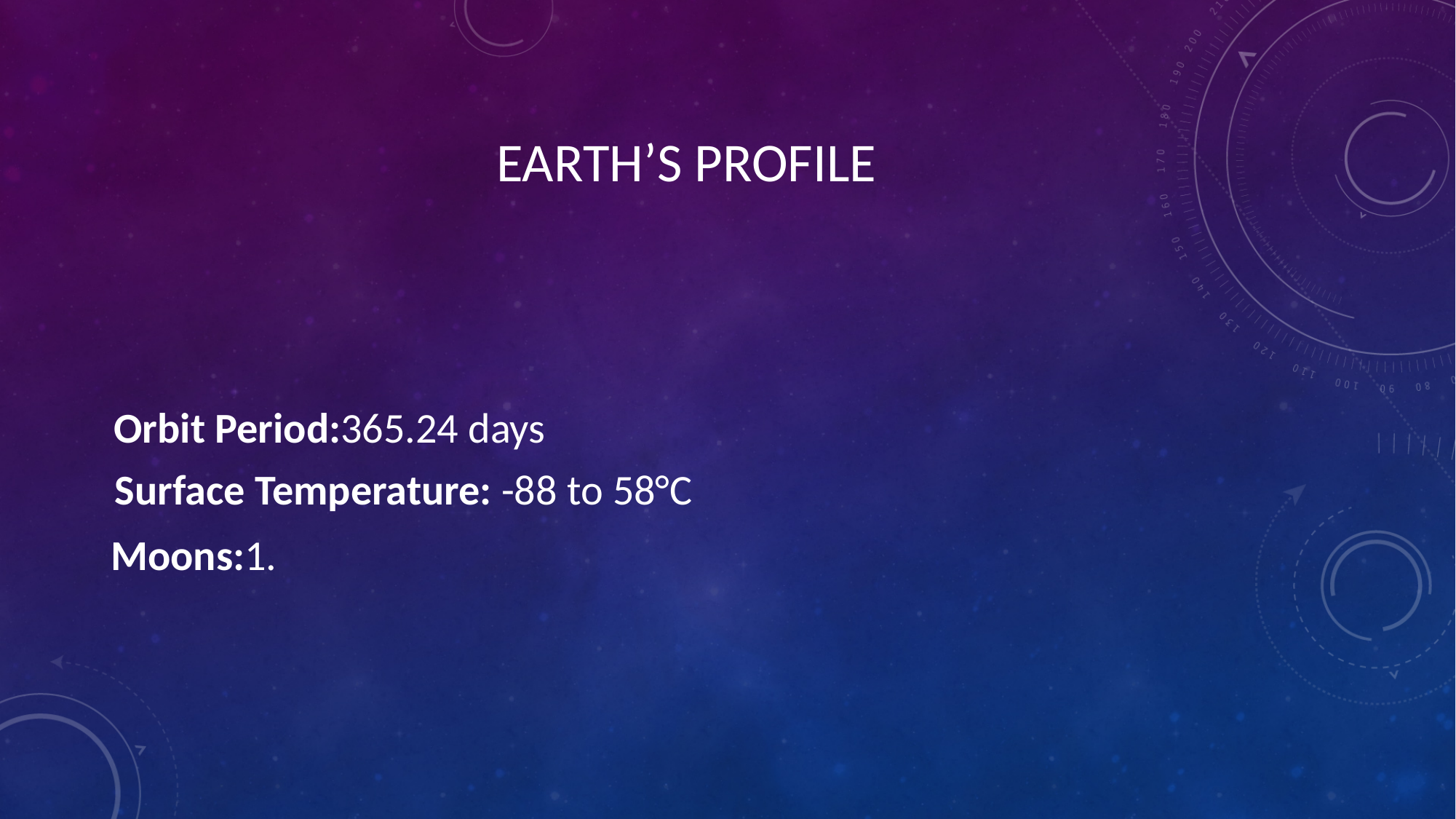

# Earth’s profile
Orbit Period:365.24 days
Surface Temperature: -88 to 58°C
Moons:1.